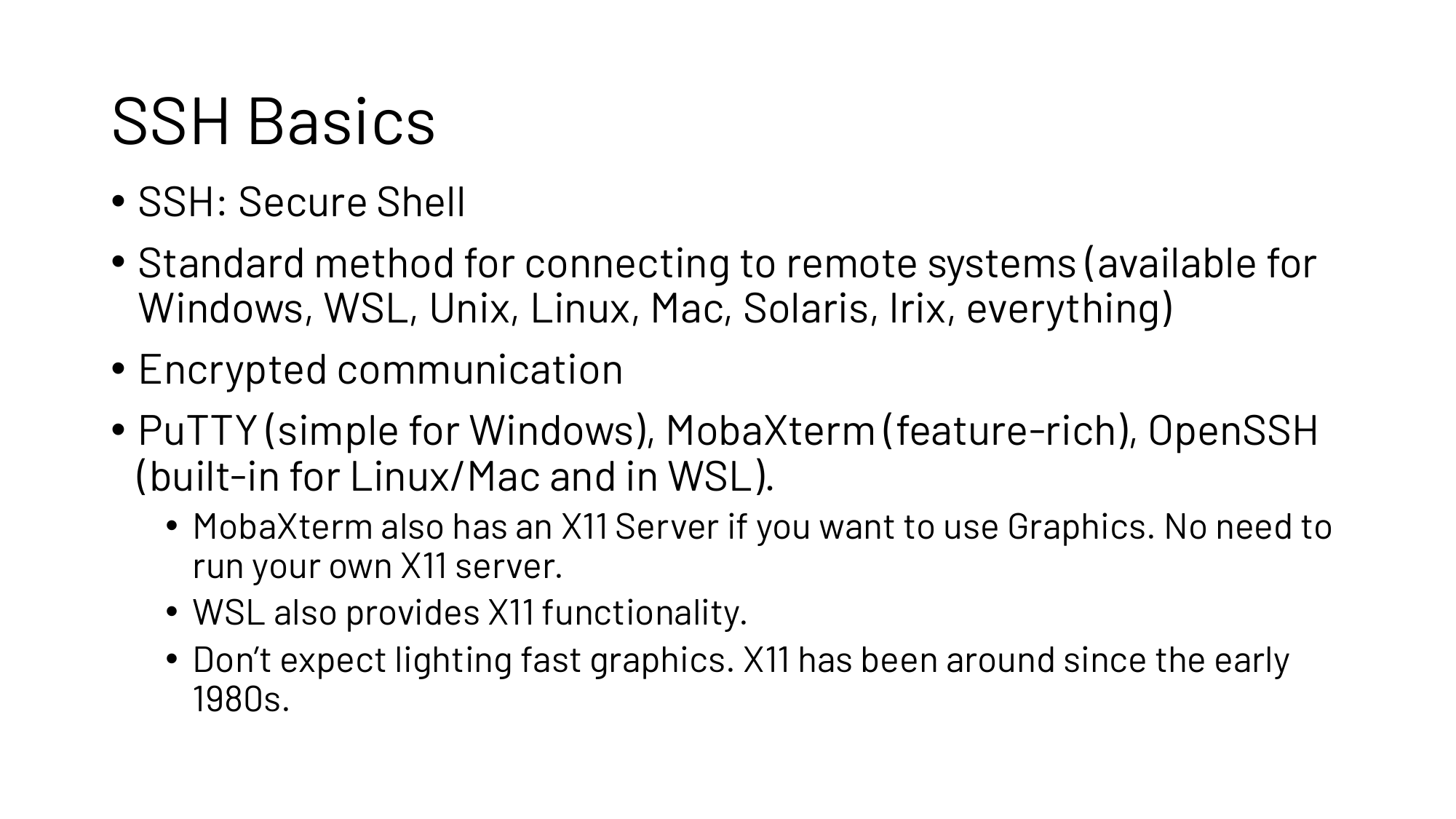

# SSH Basics
SSH: Secure Shell
Standard method for connecting to remote systems (available for Windows, WSL, Unix, Linux, Mac, Solaris, Irix, everything)
Encrypted communication
PuTTY (simple for Windows), MobaXterm (feature-rich), OpenSSH (built-in for Linux/Mac and in WSL).
MobaXterm also has an X11 Server if you want to use Graphics. No need to run your own X11 server.
WSL also provides X11 functionality.
Don’t expect lighting fast graphics. X11 has been around since the early 1980s.